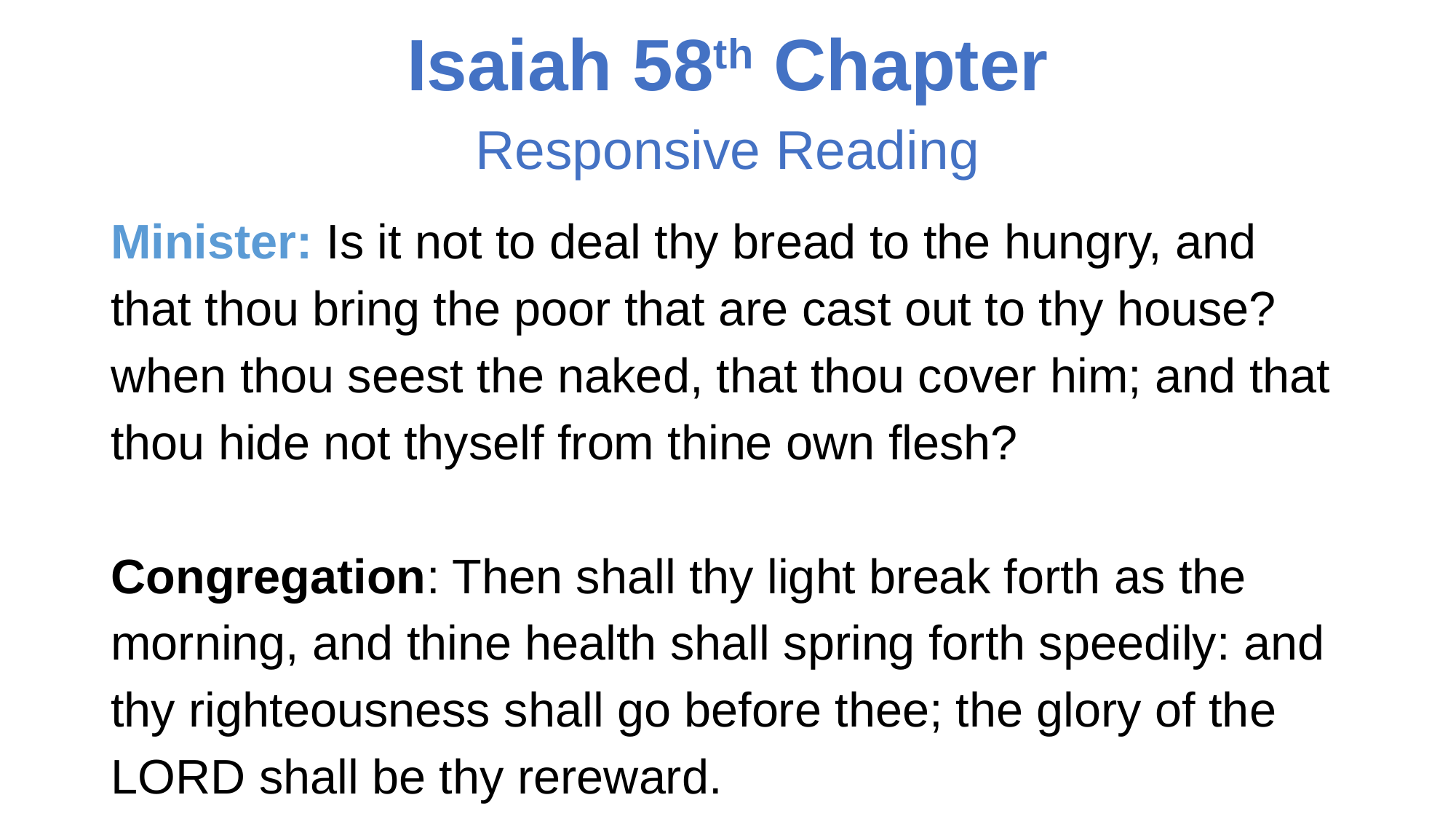

# Isaiah 58th Chapter Responsive Reading
Minister: Is it not to deal thy bread to the hungry, and that thou bring the poor that are cast out to thy house? when thou seest the naked, that thou cover him; and that thou hide not thyself from thine own flesh?
Congregation: Then shall thy light break forth as the morning, and thine health shall spring forth speedily: and thy righteousness shall go before thee; the glory of the LORD shall be thy rereward.